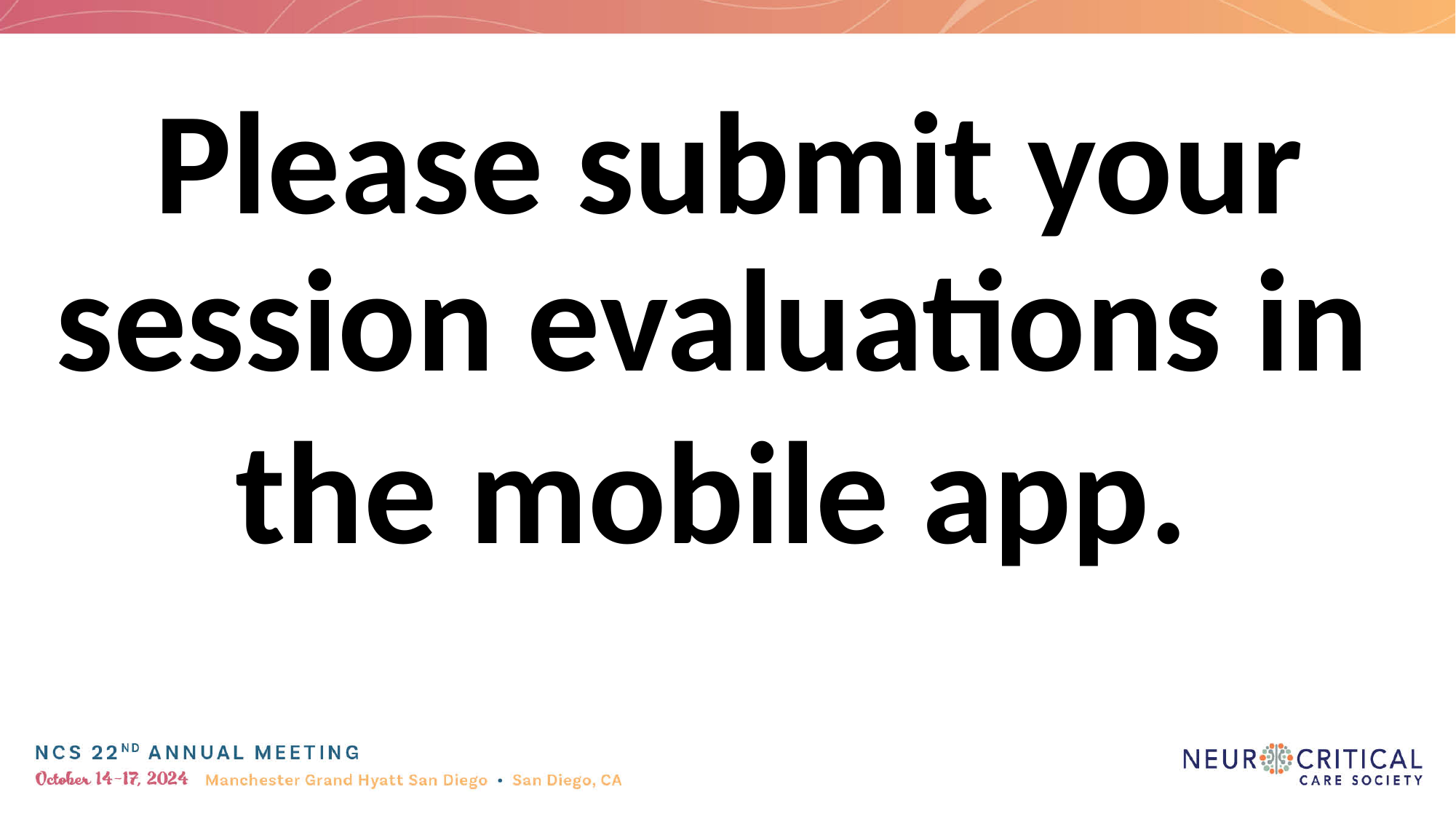

Please submit your session evaluations in
the mobile app.